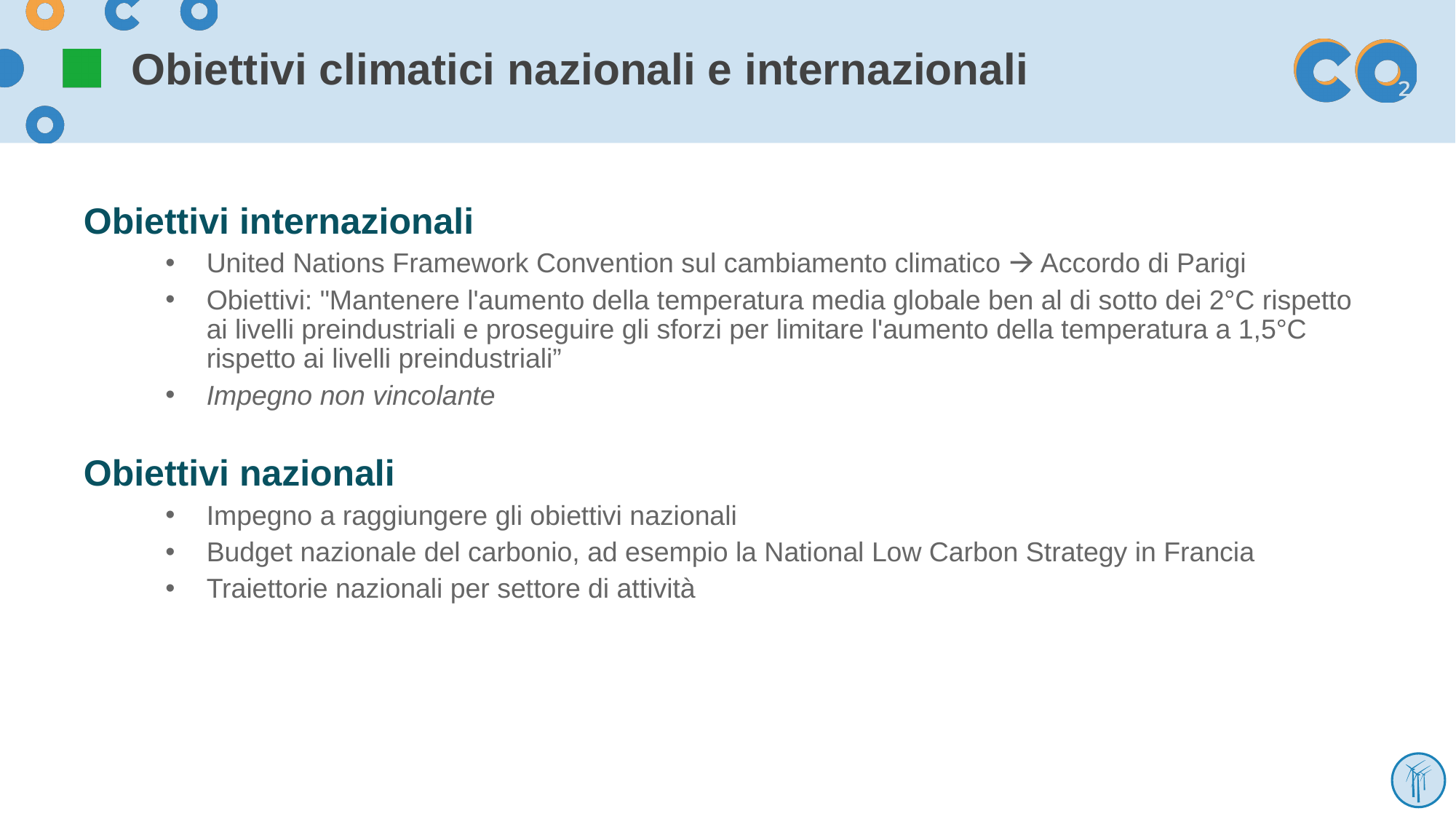

# Obiettivi climatici nazionali e internazionali
Obiettivi internazionali
United Nations Framework Convention sul cambiamento climatico 🡪 Accordo di Parigi
Obiettivi: "Mantenere l'aumento della temperatura media globale ben al di sotto dei 2°C rispetto ai livelli preindustriali e proseguire gli sforzi per limitare l'aumento della temperatura a 1,5°C rispetto ai livelli preindustriali”
Impegno non vincolante

Obiettivi nazionali
Impegno a raggiungere gli obiettivi nazionali
Budget nazionale del carbonio, ad esempio la National Low Carbon Strategy in Francia
Traiettorie nazionali per settore di attività